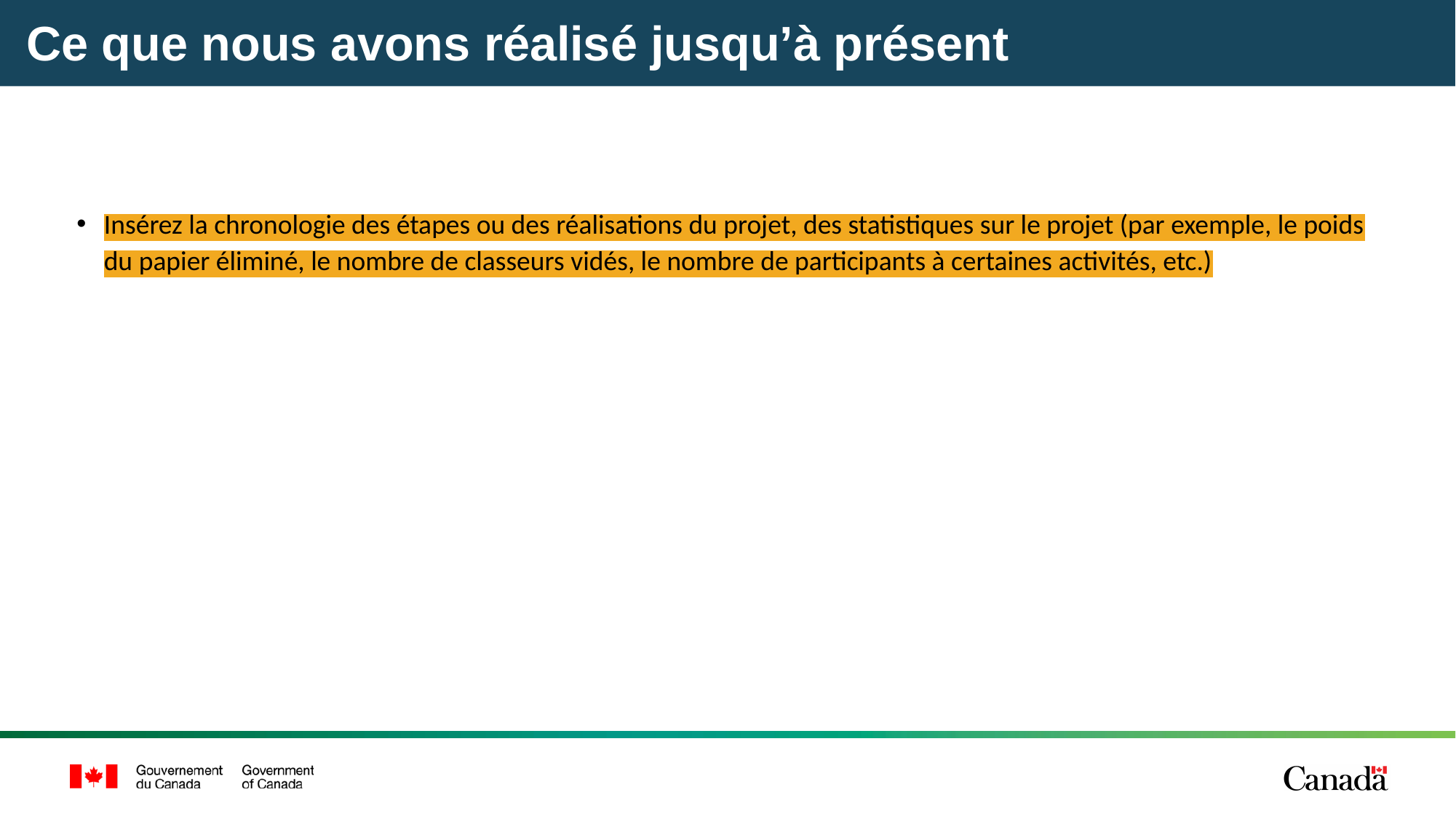

# Ce que nous avons réalisé jusqu’à présent
Insérez la chronologie des étapes ou des réalisations du projet, des statistiques sur le projet (par exemple, le poids du papier éliminé, le nombre de classeurs vidés, le nombre de participants à certaines activités, etc.)